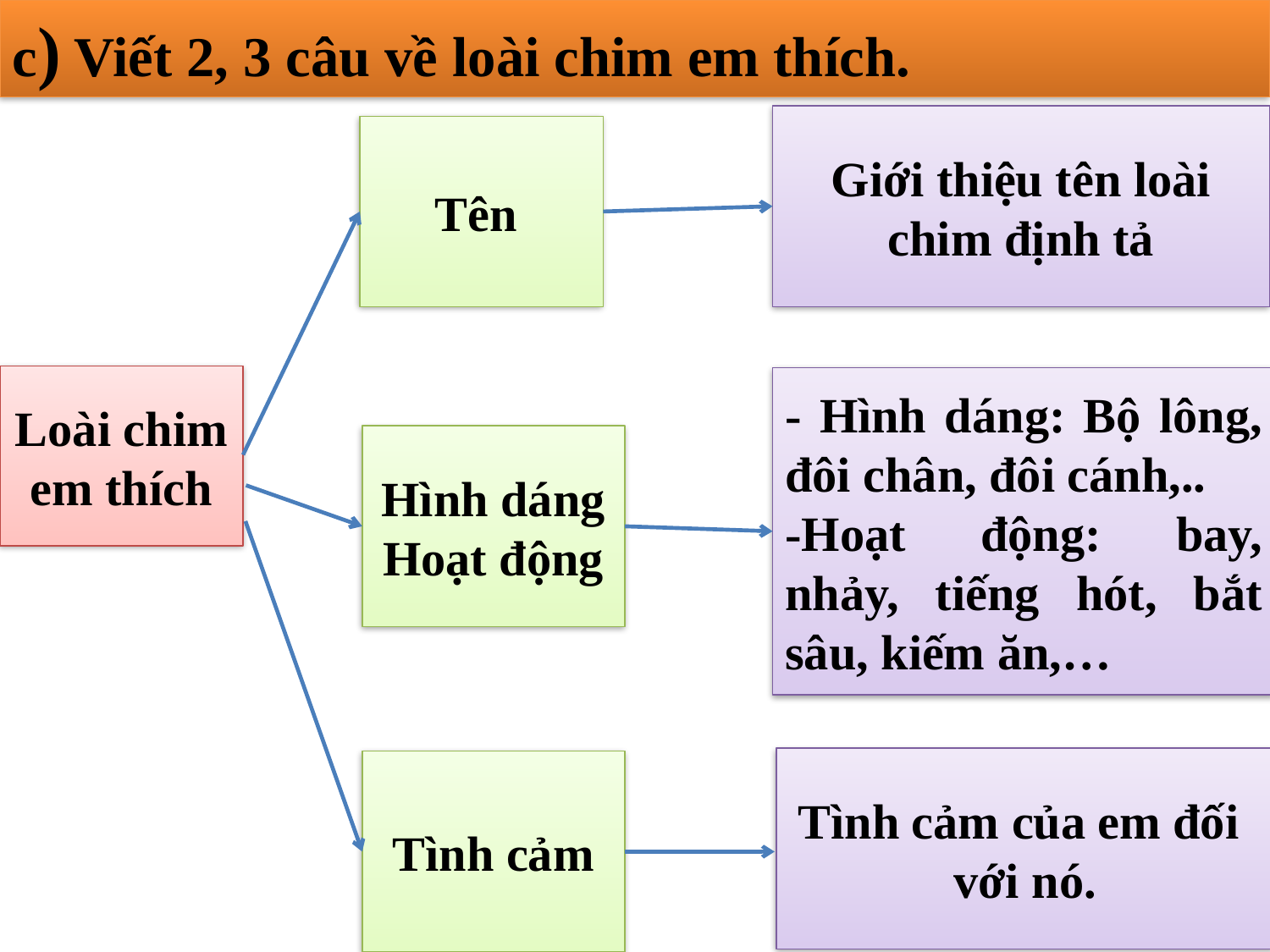

c) Viết 2, 3 câu về loài chim em thích.
Giới thiệu tên loài chim định tả
Tên
Loài chim em thích
- Hình dáng: Bộ lông, đôi chân, đôi cánh,..
-Hoạt động: bay, nhảy, tiếng hót, bắt sâu, kiếm ăn,…
Hình dáng
Hoạt động
Tình cảm của em đối
với nó.
Tình cảm